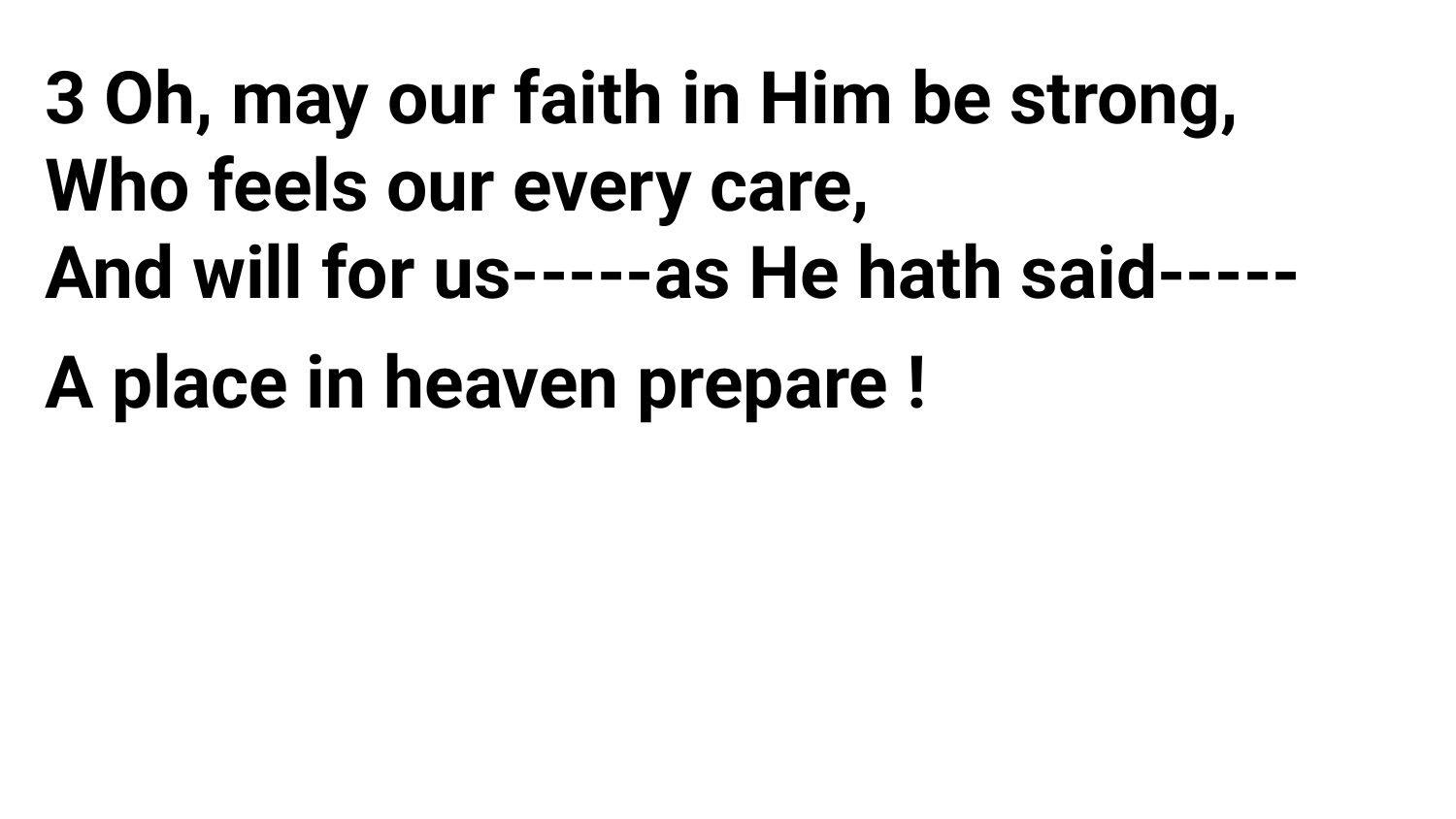

3 Oh, may our faith in Him be strong,
Who feels our every care,
And will for us-----as He hath said-----
A place in heaven prepare !